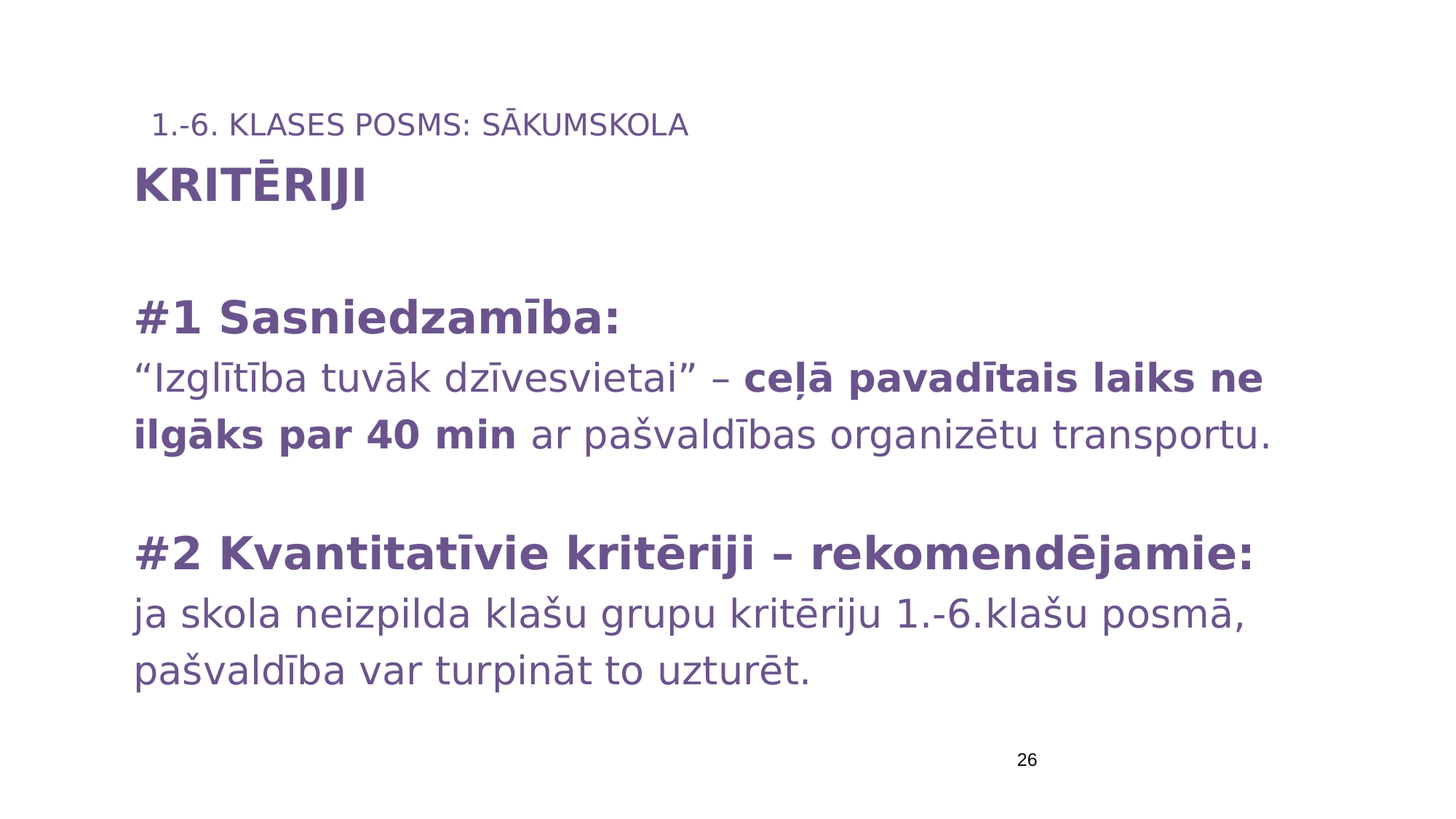

1.-6. klases posms: sākumskola
KRITĒRIJI
#1 Sasniedzamība:
“Izglītība tuvāk dzīvesvietai” – ceļā pavadītais laiks ne ilgāks par 40 min ar pašvaldības organizētu transportu.

#2 Kvantitatīvie kritēriji – rekomendējamie:
ja skola neizpilda klašu grupu kritēriju 1.-6.klašu posmā, pašvaldība var turpināt to uzturēt.
26